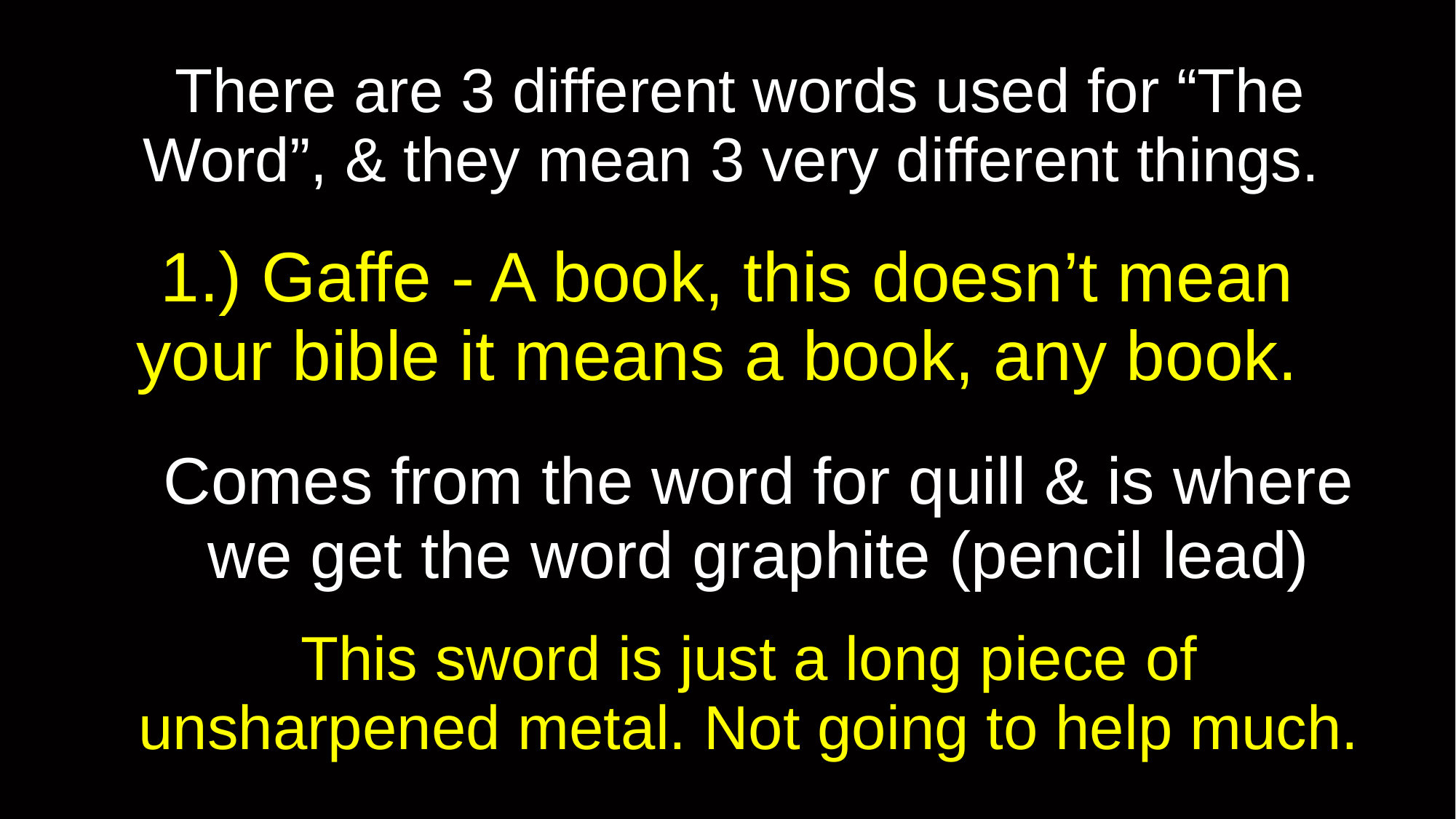

# There are 3 different words used for “The Word”, & they mean 3 very different things.
1.) Gaffe - A book, this doesn’t mean your bible it means a book, any book.
Comes from the word for quill & is where we get the word graphite (pencil lead)
This sword is just a long piece of unsharpened metal. Not going to help much.